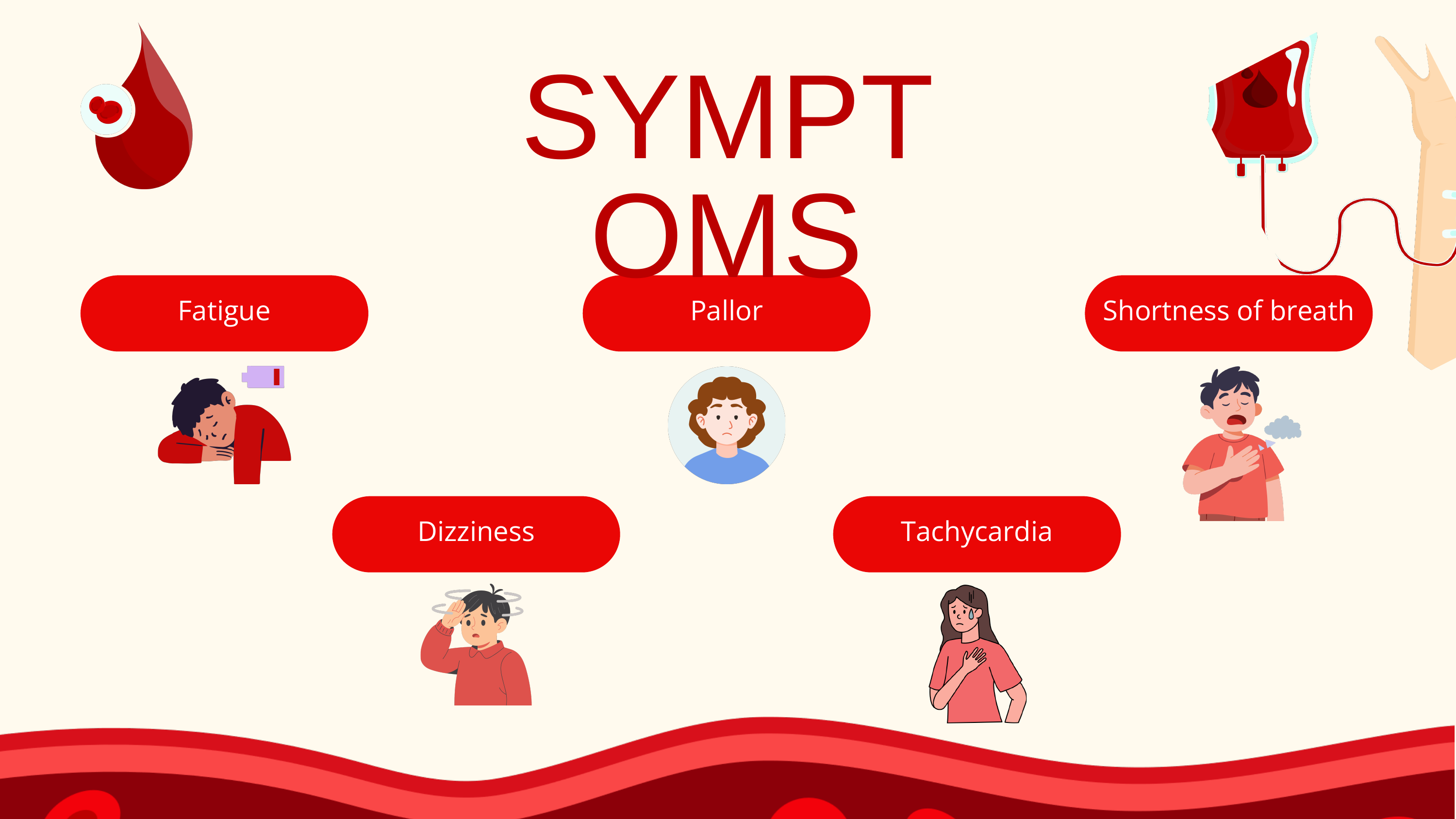

SYMPTOMS

Fatigue

Pallor

Shortness of breath

Dizziness

Tachycardia